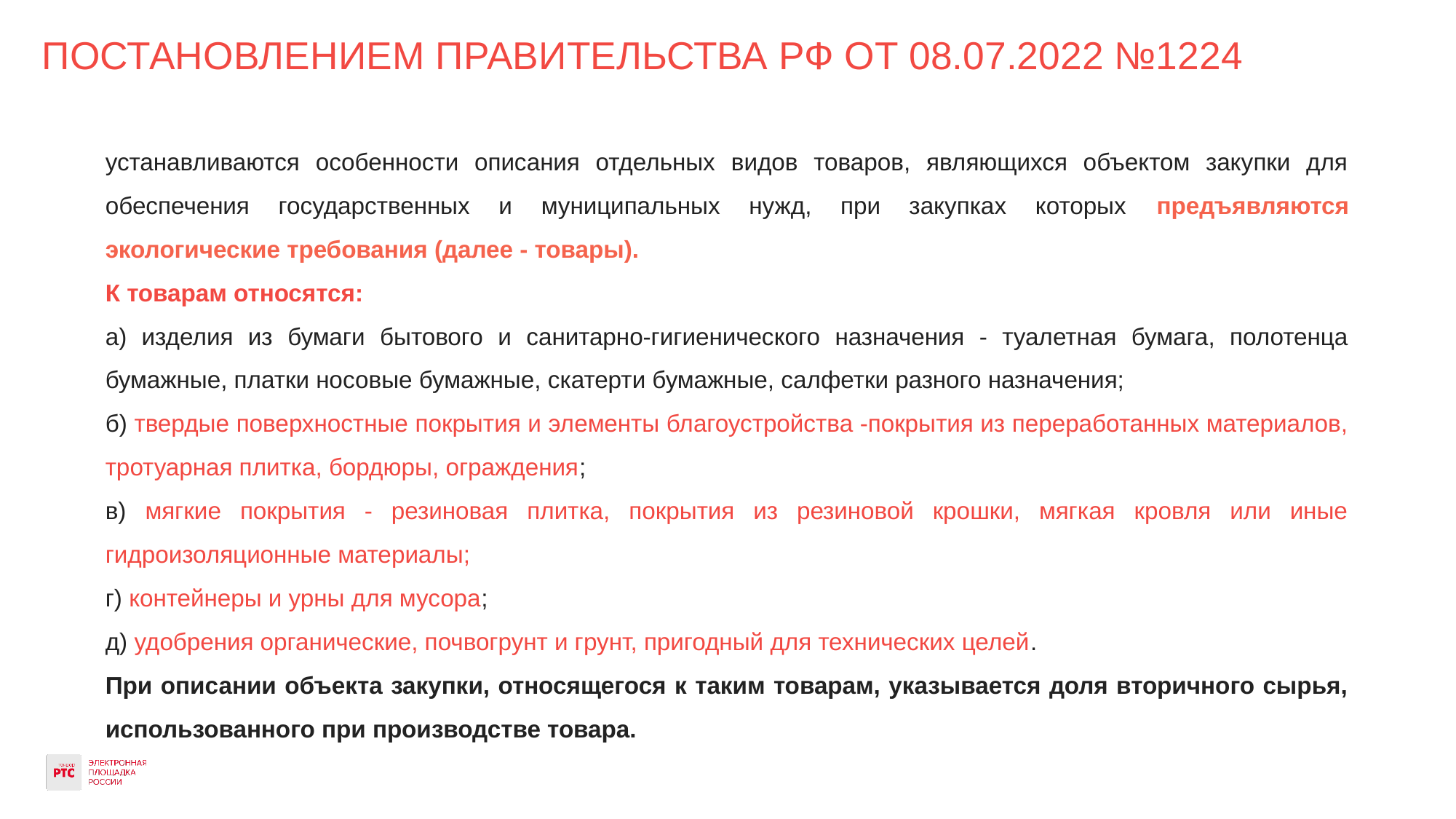

# ПОСТАНОВЛЕНИЕМ ПРАВИТЕЛЬСТВА РФ ОТ 08.07.2022 №1224
устанавливаются особенности описания отдельных видов товаров, являющихся объектом закупки для обеспечения государственных и муниципальных нужд, при закупках которых предъявляются экологические требования (далее - товары).
К товарам относятся:
а) изделия из бумаги бытового и санитарно-гигиенического назначения - туалетная бумага, полотенца бумажные, платки носовые бумажные, скатерти бумажные, салфетки разного назначения;
б) твердые поверхностные покрытия и элементы благоустройства -покрытия из переработанных материалов, тротуарная плитка, бордюры, ограждения;
в) мягкие покрытия - резиновая плитка, покрытия из резиновой крошки, мягкая кровля или иные гидроизоляционные материалы;
г) контейнеры и урны для мусора;
д) удобрения органические, почвогрунт и грунт, пригодный для технических целей.
При описании объекта закупки, относящегося к таким товарам, указывается доля вторичного сырья, использованного при производстве товара.